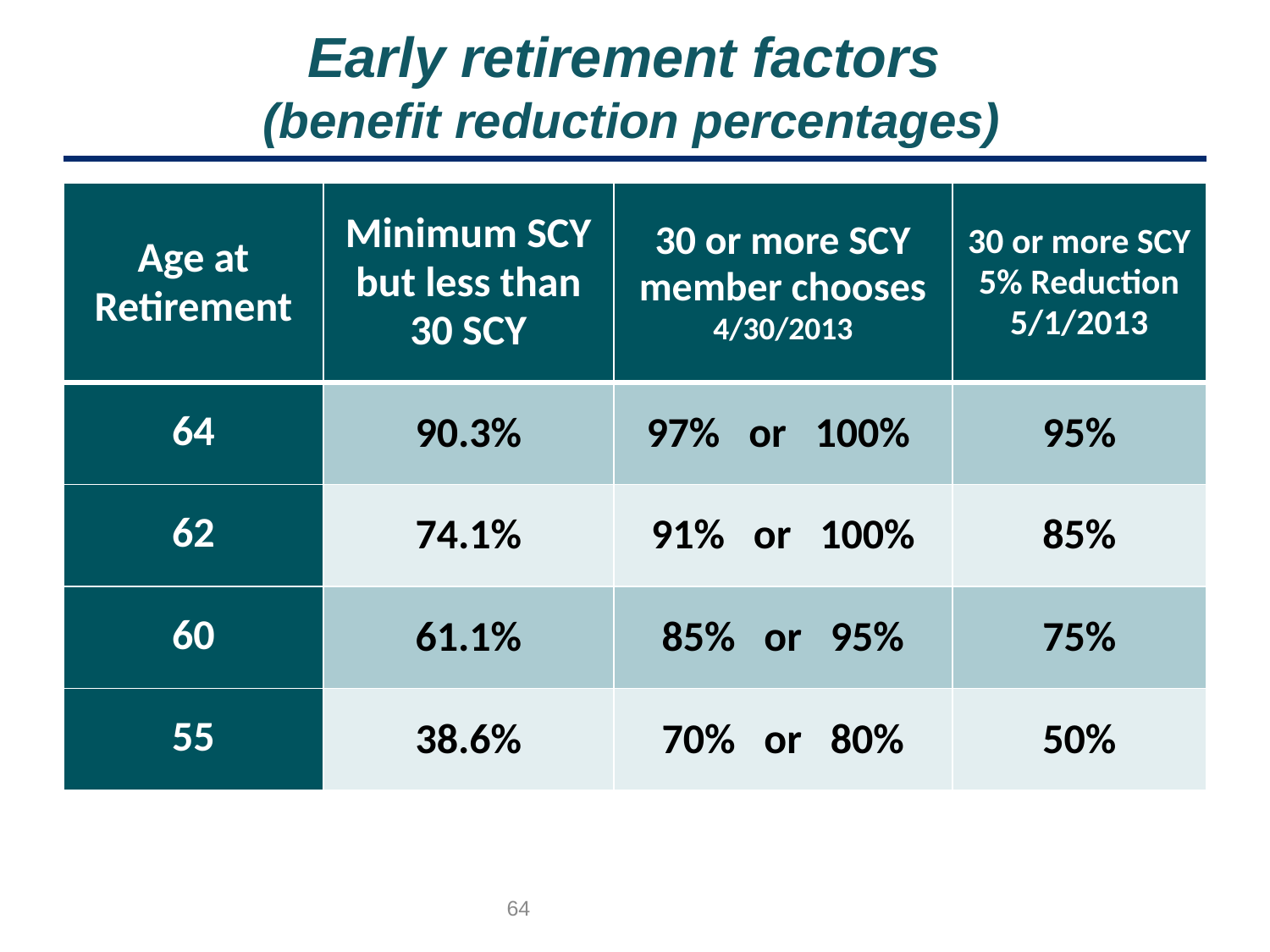

# Early retirement factors (benefit reduction percentages)
| Age at Retirement | Minimum SCY but less than 30 SCY | 30 or more SCY member chooses 4/30/2013 | 30 or more SCY 5% Reduction 5/1/2013 |
| --- | --- | --- | --- |
| 64 | 90.3% | 97% or 100% | 95% |
| 62 | 74.1% | 91% or 100% | 85% |
| 60 | 61.1% | 85% or 95% | 75% |
| 55 | 38.6% | 70% or 80% | 50% |
64